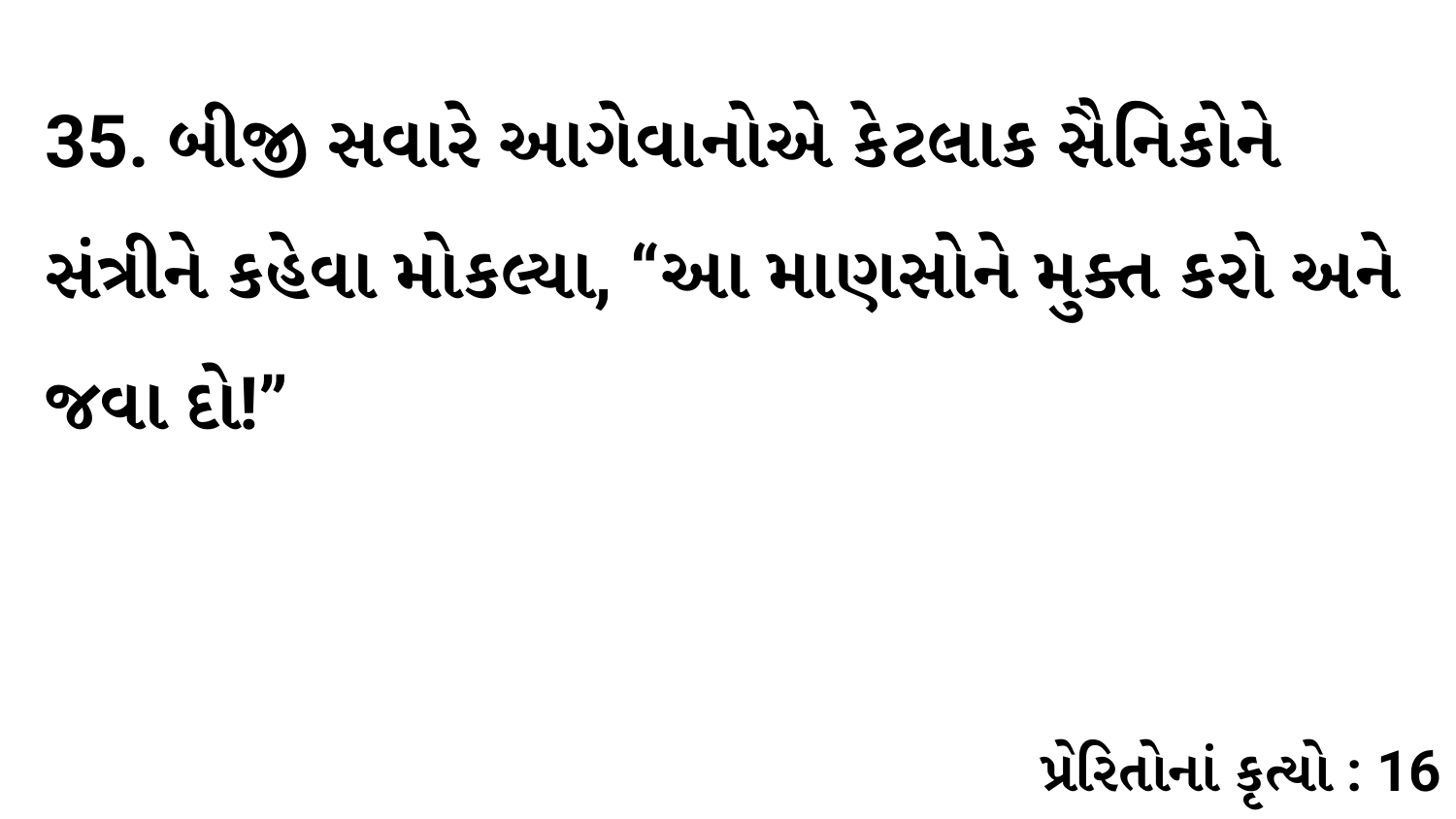

35. બીજી સવારે આગેવાનોએ કેટલાક સૈનિકોને સંત્રીને કહેવા મોકલ્યા, “આ માણસોને મુક્ત કરો અને જવા દો!”
પ્રેરિતોનાં કૃત્યો : 16